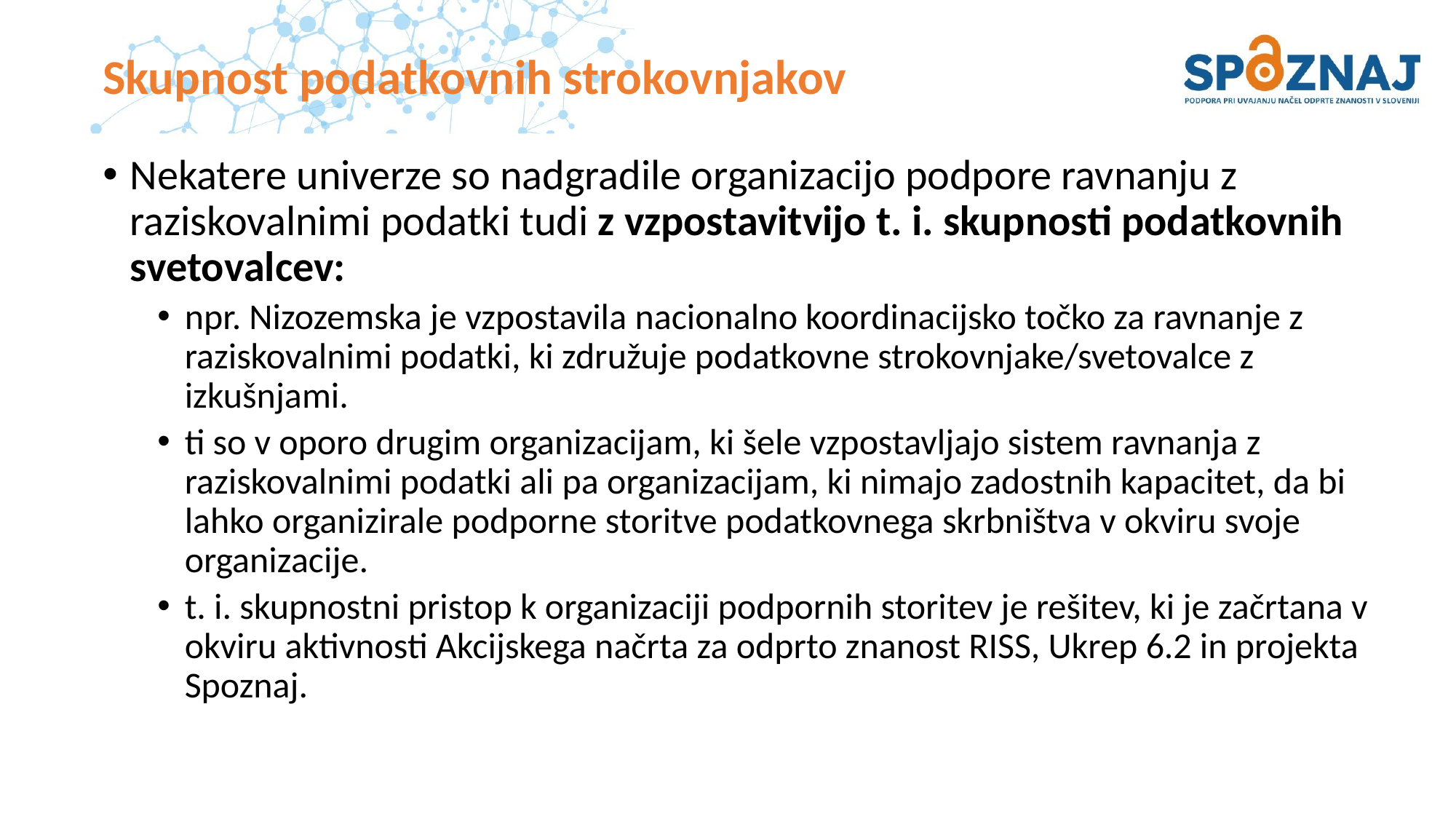

# Skupnost podatkovnih strokovnjakov
Nekatere univerze so nadgradile organizacijo podpore ravnanju z raziskovalnimi podatki tudi z vzpostavitvijo t. i. skupnosti podatkovnih svetovalcev:
npr. Nizozemska je vzpostavila nacionalno koordinacijsko točko za ravnanje z raziskovalnimi podatki, ki združuje podatkovne strokovnjake/svetovalce z izkušnjami.
ti so v oporo drugim organizacijam, ki šele vzpostavljajo sistem ravnanja z raziskovalnimi podatki ali pa organizacijam, ki nimajo zadostnih kapacitet, da bi lahko organizirale podporne storitve podatkovnega skrbništva v okviru svoje organizacije.
t. i. skupnostni pristop k organizaciji podpornih storitev je rešitev, ki je začrtana v okviru aktivnosti Akcijskega načrta za odprto znanost RISS, Ukrep 6.2 in projekta Spoznaj.